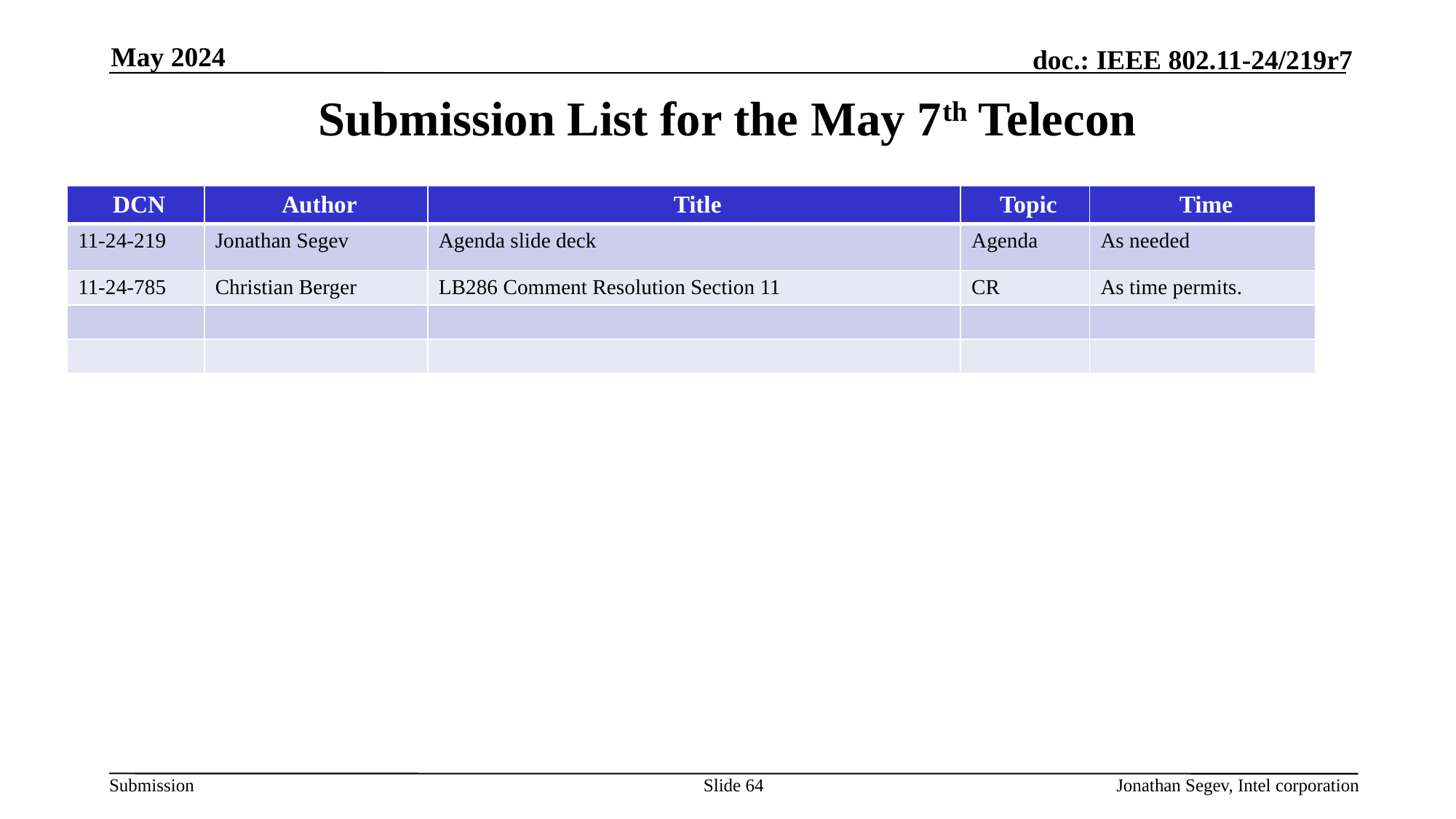

May 2024
# Submission List for the May 7th Telecon
| DCN | Author | Title | Topic | Time |
| --- | --- | --- | --- | --- |
| 11-24-219 | Jonathan Segev | Agenda slide deck | Agenda | As needed |
| 11-24-785 | Christian Berger | LB286 Comment Resolution Section 11 | CR | As time permits. |
|  |  |  |  |  |
|  |  |  |  |  |
Slide 64
Jonathan Segev, Intel corporation